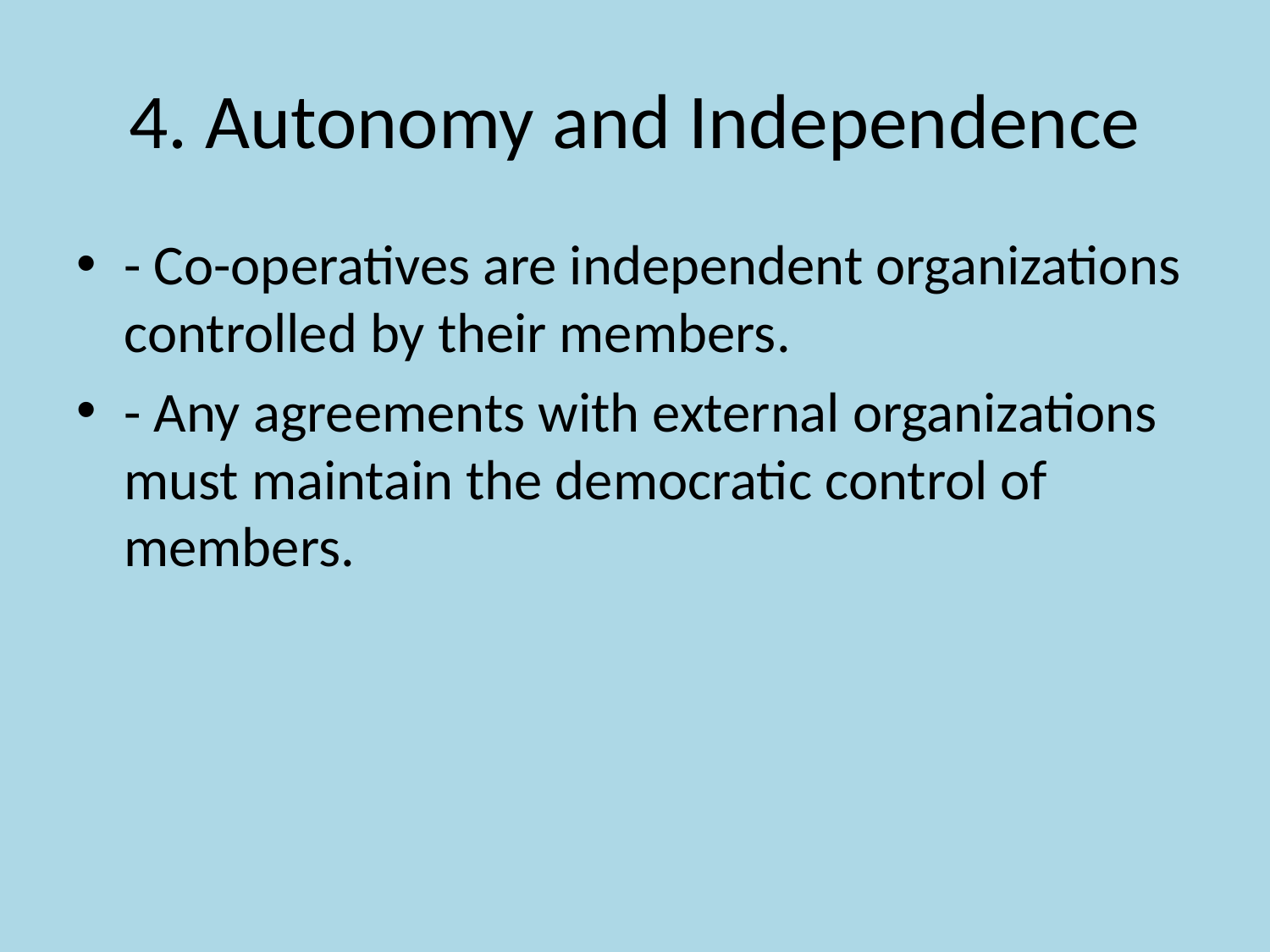

# 4. Autonomy and Independence
- Co-operatives are independent organizations controlled by their members.
- Any agreements with external organizations must maintain the democratic control of members.